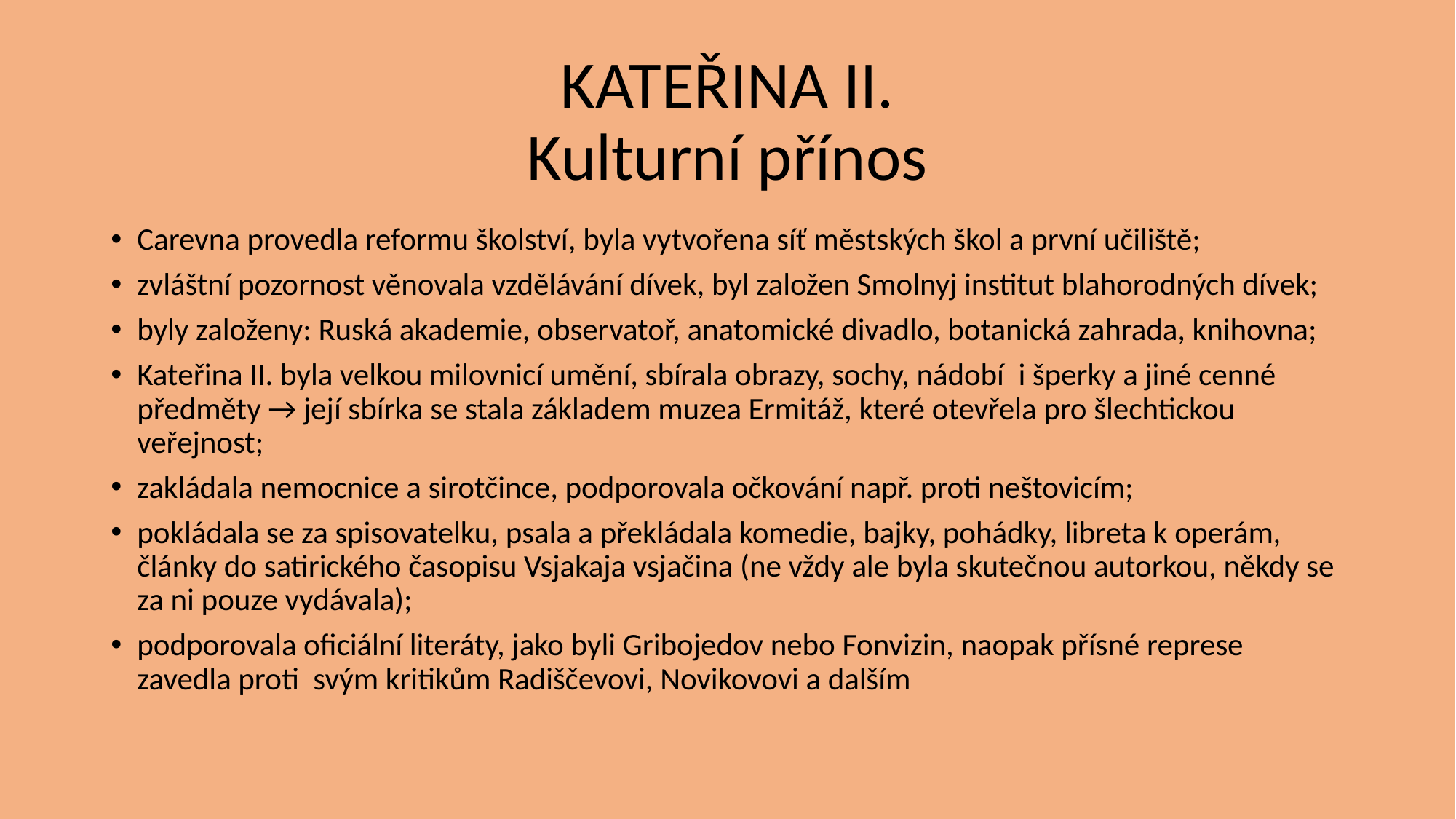

# KATEŘINA II. Kulturní přínos
Carevna provedla reformu školství, byla vytvořena síť městských škol a první učiliště;
zvláštní pozornost věnovala vzdělávání dívek, byl založen Smolnyj institut blahorodných dívek;
byly založeny: Ruská akademie, observatoř, anatomické divadlo, botanická zahrada, knihovna;
Kateřina II. byla velkou milovnicí umění, sbírala obrazy, sochy, nádobí  i šperky a jiné cenné předměty → její sbírka se stala základem muzea Ermitáž, které otevřela pro šlechtickou veřejnost;
zakládala nemocnice a sirotčince, podporovala očkování např. proti neštovicím;
pokládala se za spisovatelku, psala a překládala komedie, bajky, pohádky, libreta k operám, články do satirického časopisu Vsjakaja vsjačina (ne vždy ale byla skutečnou autorkou, někdy se za ni pouze vydávala);
podporovala oficiální literáty, jako byli Gribojedov nebo Fonvizin, naopak přísné represe zavedla proti  svým kritikům Radiščevovi, Novikovovi a dalším